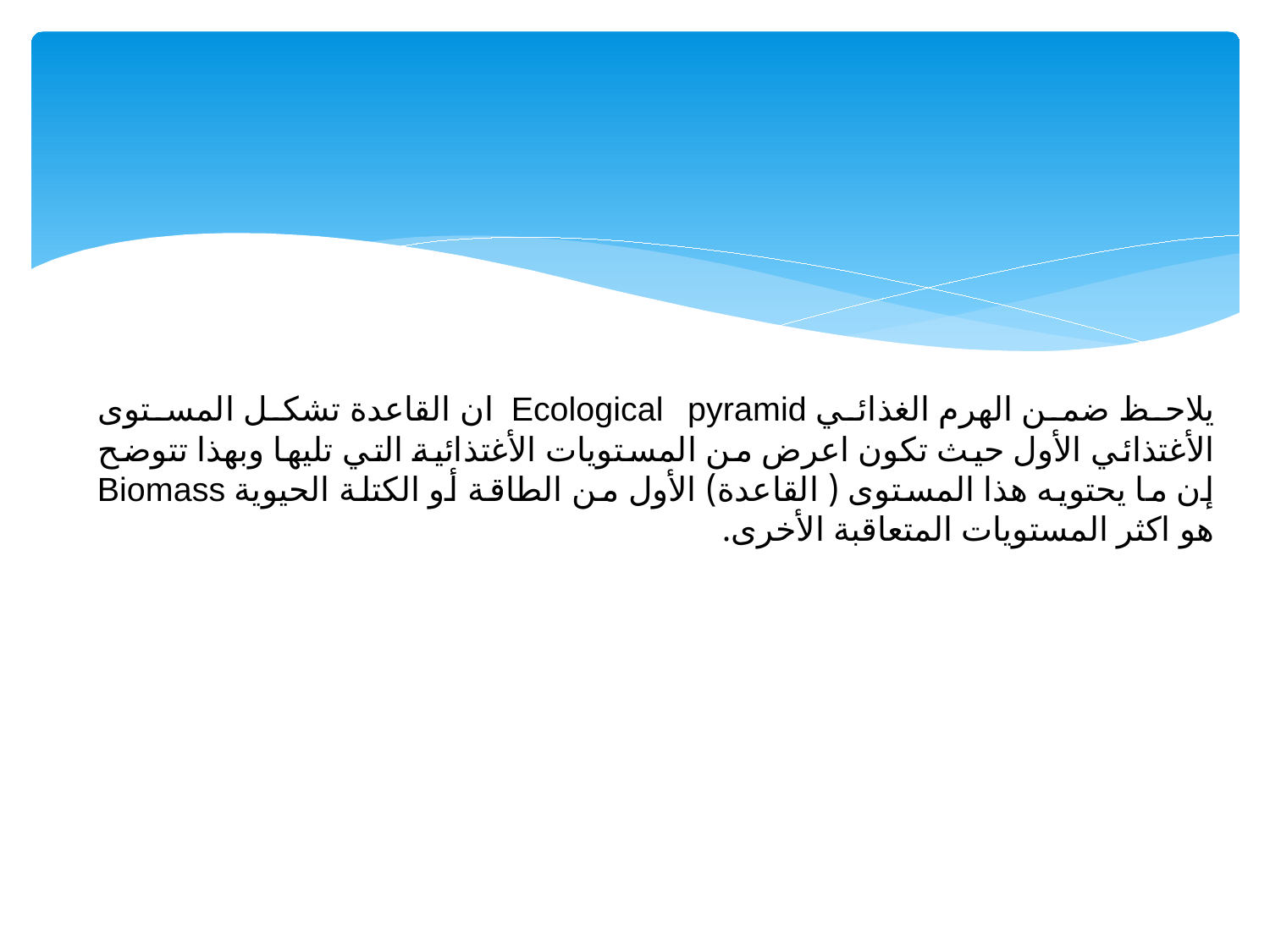

# يلاحظ ضمن الهرم الغذائي Ecological pyramid  ان القاعدة تشكل المستوى الأغتذائي الأول حيث تكون اعرض من المستويات الأغتذائية التي تليها وبهذا تتوضح إن ما يحتويه هذا المستوى ( القاعدة) الأول من الطاقة أو الكتلة الحيوية Biomass هو اكثر المستويات المتعاقبة الأخرى.